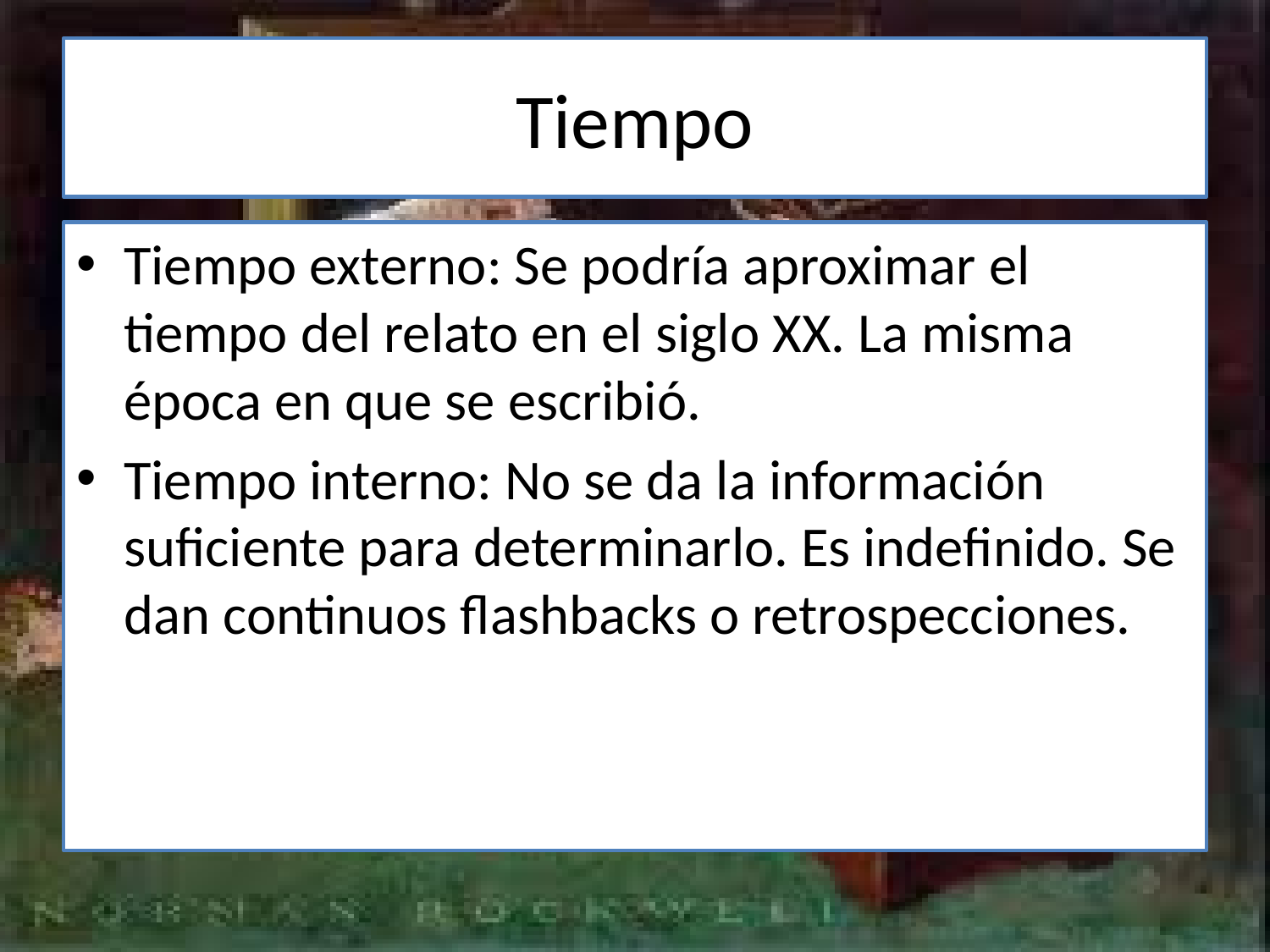

# Tiempo
Tiempo externo: Se podría aproximar el tiempo del relato en el siglo XX. La misma época en que se escribió.
Tiempo interno: No se da la información suficiente para determinarlo. Es indefinido. Se dan continuos flashbacks o retrospecciones.